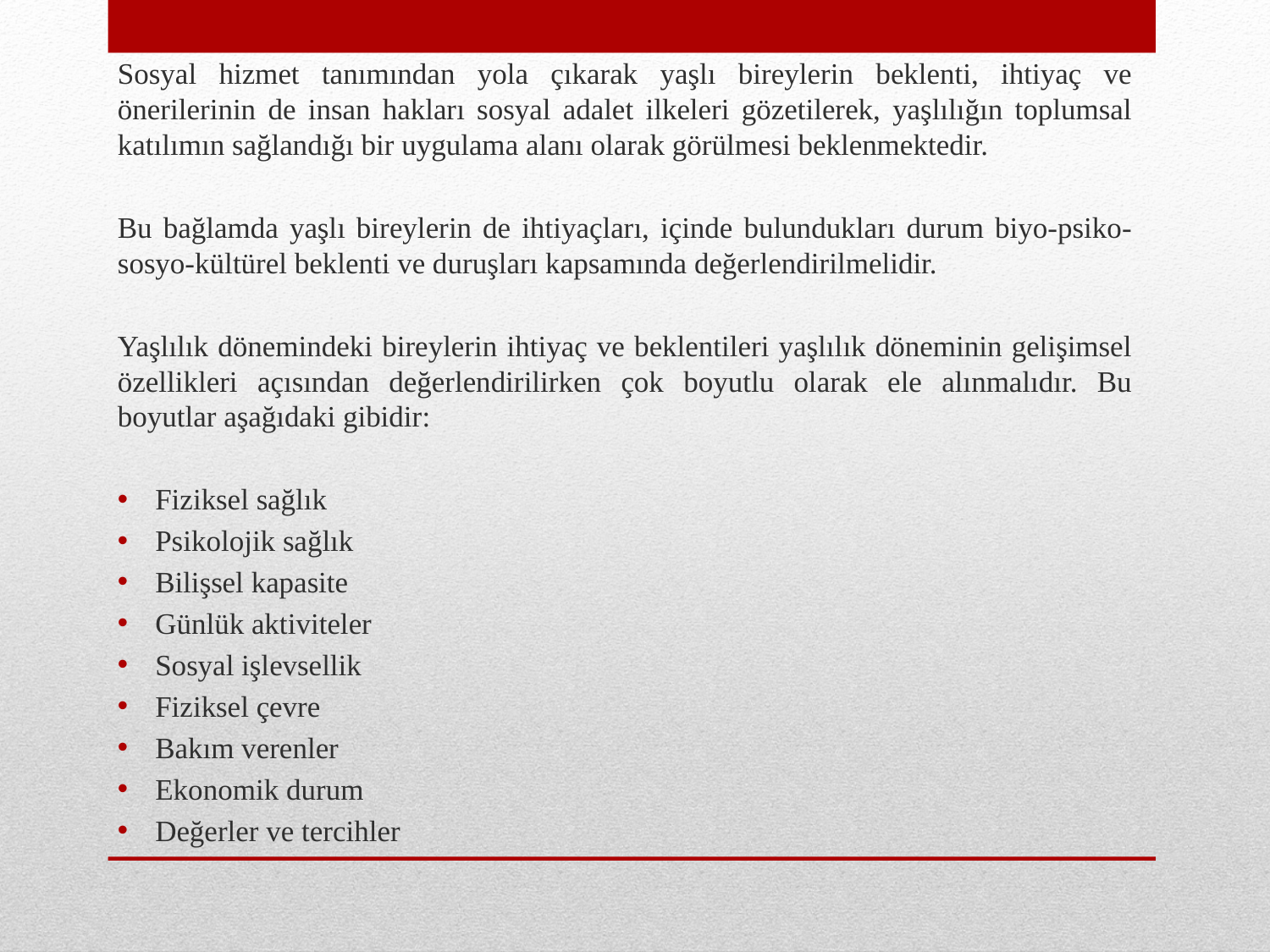

Sosyal hizmet tanımından yola çıkarak yaşlı bireylerin beklenti, ihtiyaç ve önerilerinin de insan hakları sosyal adalet ilkeleri gözetilerek, yaşlılığın toplumsal katılımın sağlandığı bir uygulama alanı olarak görülmesi beklenmektedir.

Bu bağlamda yaşlı bireylerin de ihtiyaçları, içinde bulundukları durum biyo-psiko-sosyo-kültürel beklenti ve duruşları kapsamında değerlendirilmelidir.

Yaşlılık dönemindeki bireylerin ihtiyaç ve beklentileri yaşlılık döneminin gelişimsel özellikleri açısından değerlendirilirken çok boyutlu olarak ele alınmalıdır. Bu boyutlar aşağıdaki gibidir:

Fiziksel sağlık
Psikolojik sağlık
Bilişsel kapasite
Günlük aktiviteler
Sosyal işlevsellik
Fiziksel çevre
Bakım verenler
Ekonomik durum
Değerler ve tercihler